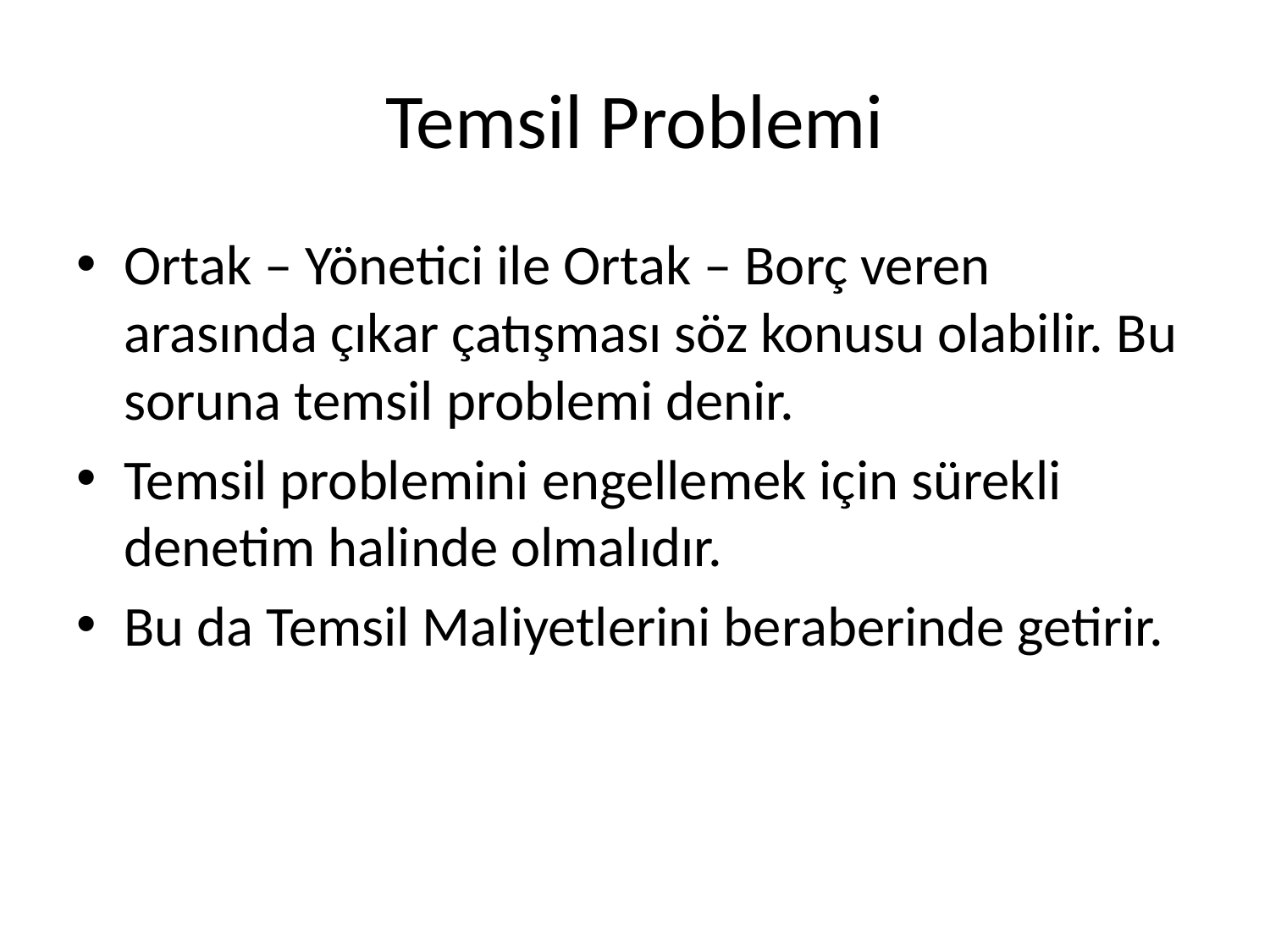

# Temsil Problemi
Ortak – Yönetici ile Ortak – Borç veren arasında çıkar çatışması söz konusu olabilir. Bu soruna temsil problemi denir.
Temsil problemini engellemek için sürekli denetim halinde olmalıdır.
Bu da Temsil Maliyetlerini beraberinde getirir.